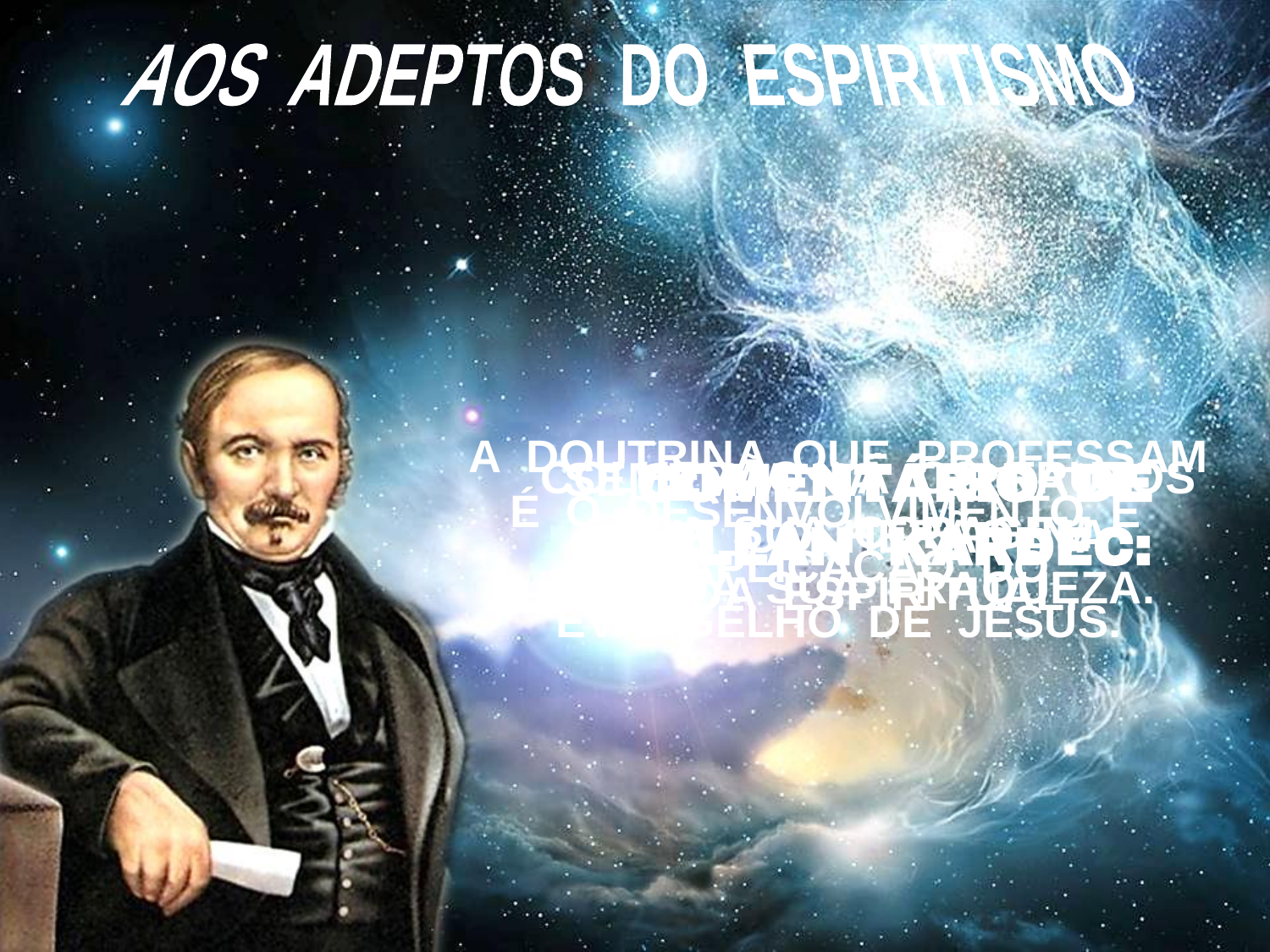

AOS  ADEPTOS  DO  ESPIRITISMO
A  DOUTRINA  QUE  PROFESSAM
É  O  DESENVOLVIMENTO  E
A  APLICAÇÃO  DO
EVANGELHO  DE  JESUS.
COLHERÃO  LÁ  OS  FRUTOS
DA  SUA  CORAGEM
OU  DA  SUA  FRAQUEZA.
SEMEIAM  NA  TERRA  O
QUE  COLHERÃO  NA
VIDA  ESPIRITUAL.
COMENTÁRIO  DE
ALLAN  KARDEC: